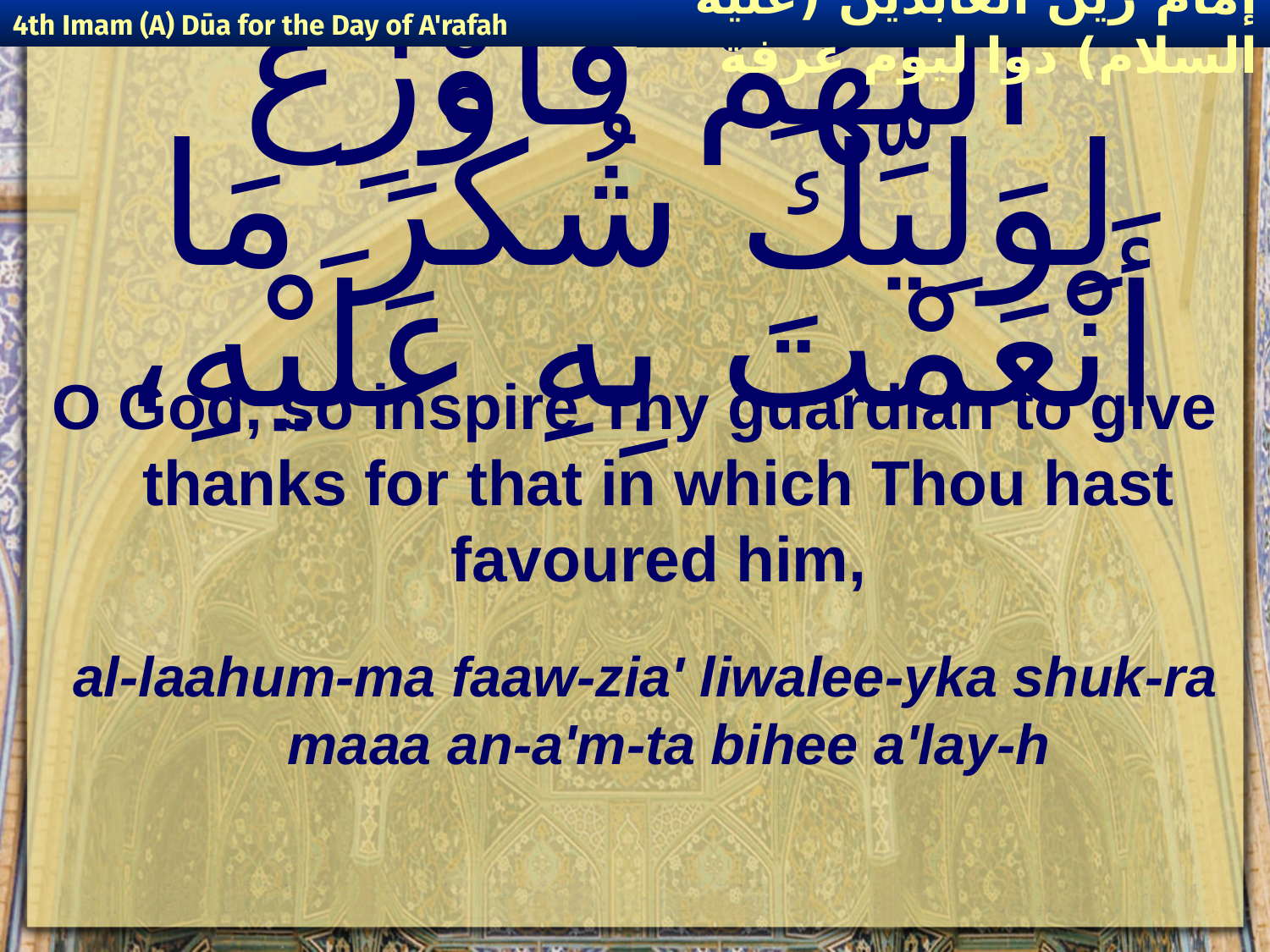

4th Imam (A) Dūa for the Day of A'rafah
إمام زين العابدين (عليه السلام) دوا ليوم عرفة
# أللَّهُمَّ فَأَوْزِعْ لِوَلِيِّكَ شُكْرَ مَا أَنْعَمْتَ بِهِ عَلَيْهِ،
O God, so inspire Thy guardian to give thanks for that in which Thou hast favoured him,
al-laahum-ma faaw-zia' liwalee-yka shuk-ra maaa an-a'm-ta bihee a'lay-h